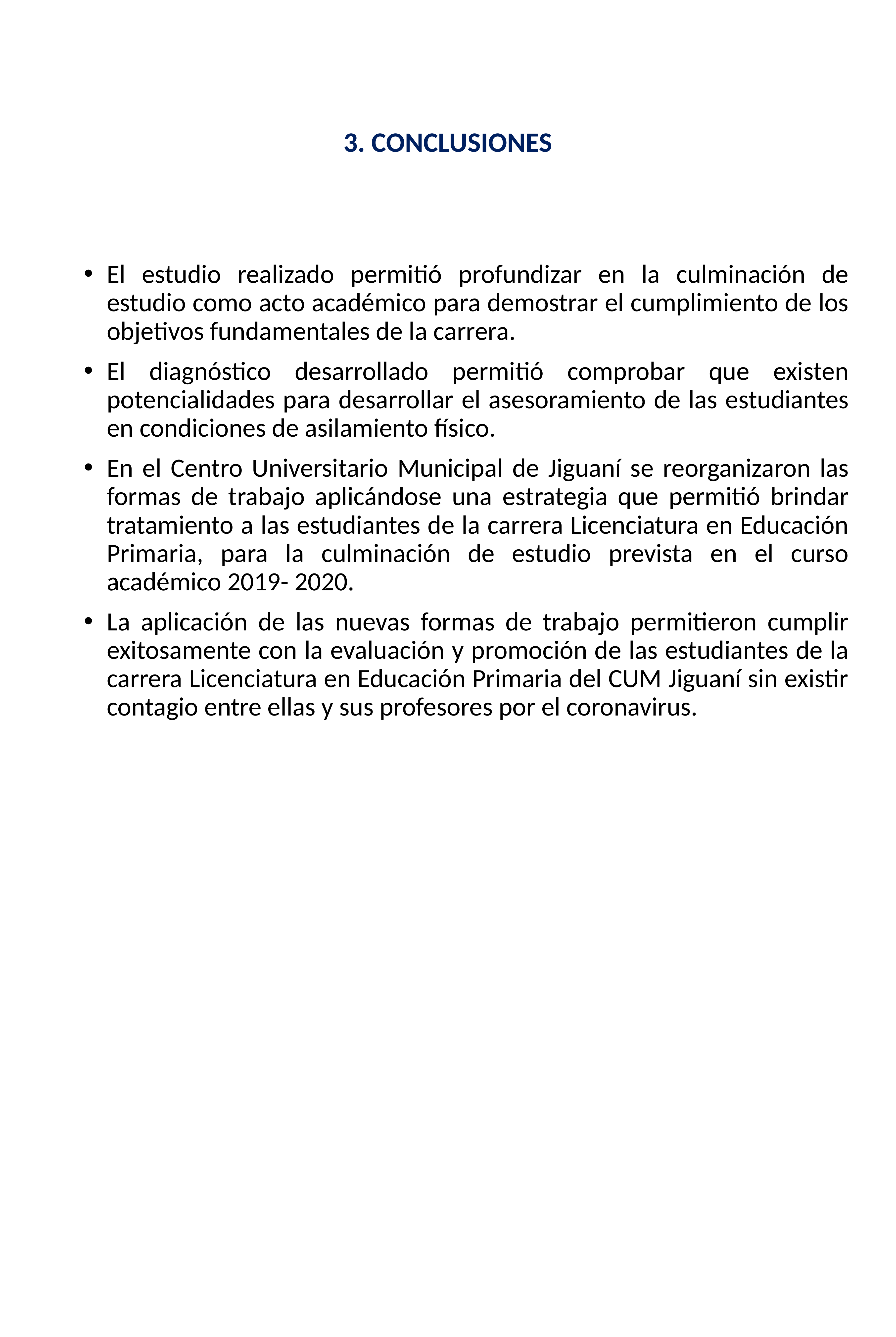

# 3. CONCLUSIONES
El estudio realizado permitió profundizar en la culminación de estudio como acto académico para demostrar el cumplimiento de los objetivos fundamentales de la carrera.
El diagnóstico desarrollado permitió comprobar que existen potencialidades para desarrollar el asesoramiento de las estudiantes en condiciones de asilamiento físico.
En el Centro Universitario Municipal de Jiguaní se reorganizaron las formas de trabajo aplicándose una estrategia que permitió brindar tratamiento a las estudiantes de la carrera Licenciatura en Educación Primaria, para la culminación de estudio prevista en el curso académico 2019- 2020.
La aplicación de las nuevas formas de trabajo permitieron cumplir exitosamente con la evaluación y promoción de las estudiantes de la carrera Licenciatura en Educación Primaria del CUM Jiguaní sin existir contagio entre ellas y sus profesores por el coronavirus.